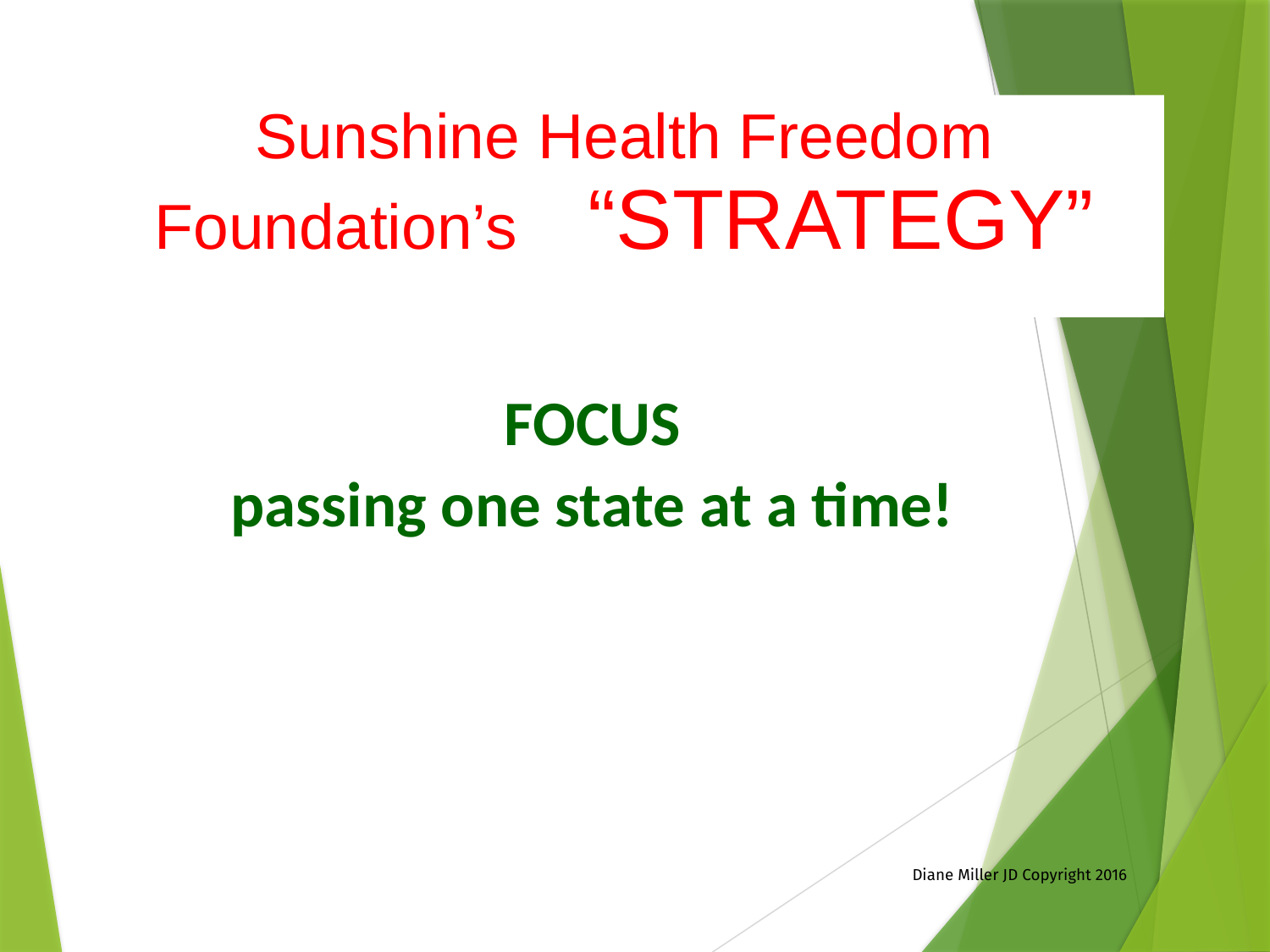

# Sunshine Health Freedom Foundation’s   “STRATEGY”
FOCUS
passing one state at a time!

Diane Miller JD Copyright 2016